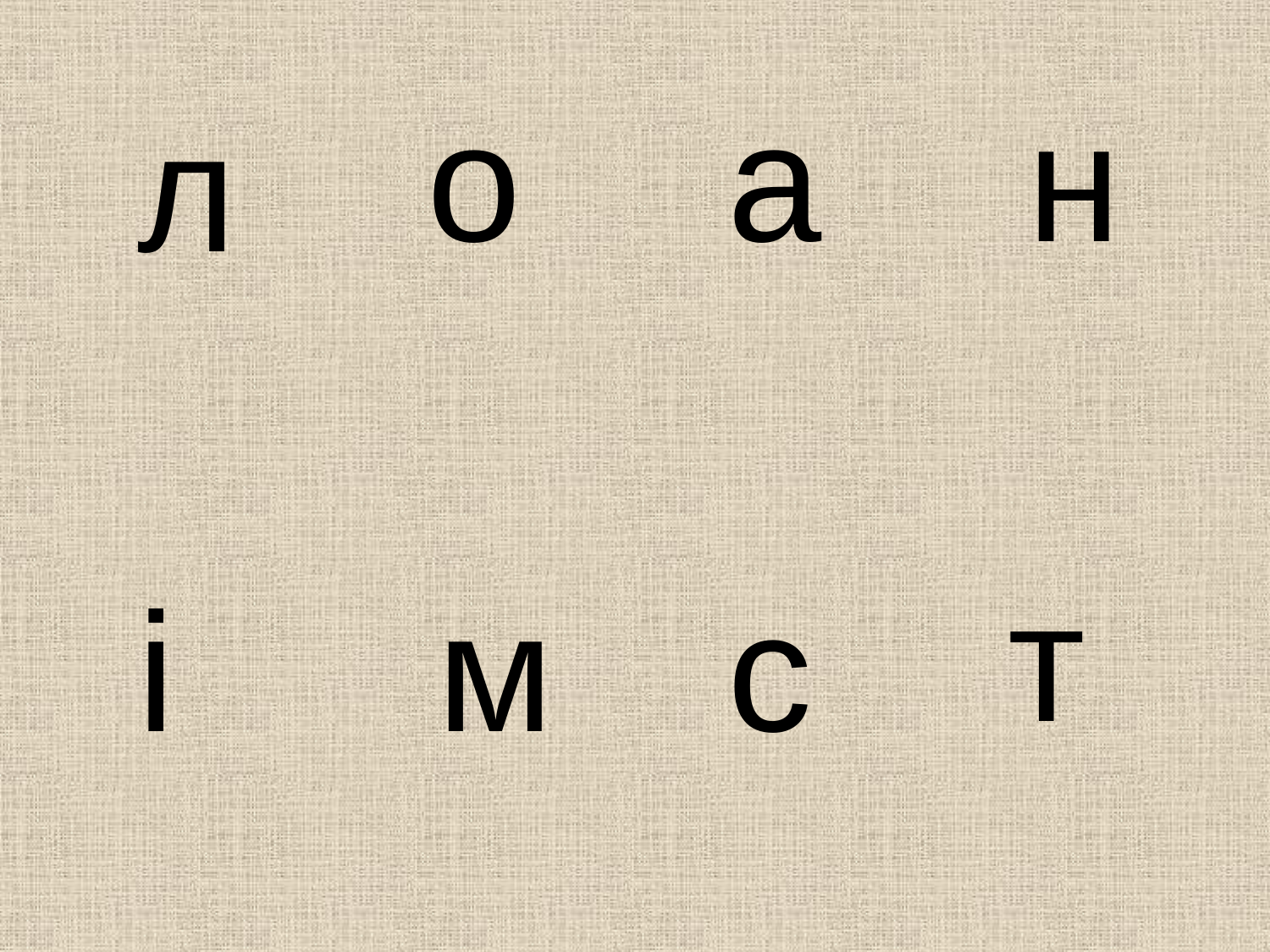

о
а
н
л
т
і
с
м